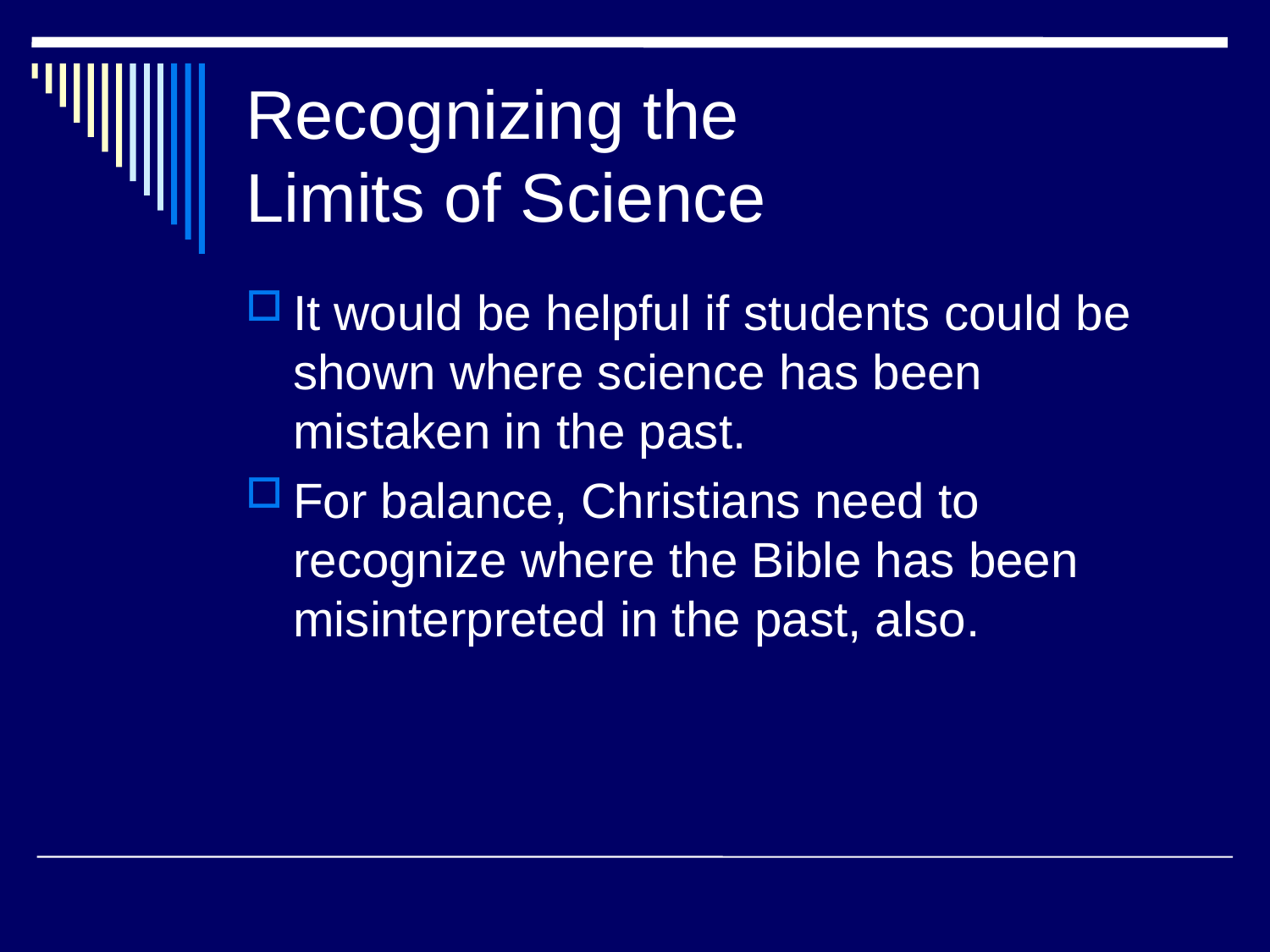

# Recognizing the Limits of Science
It would be helpful if students could be shown where science has been mistaken in the past.
For balance, Christians need to recognize where the Bible has been misinterpreted in the past, also.